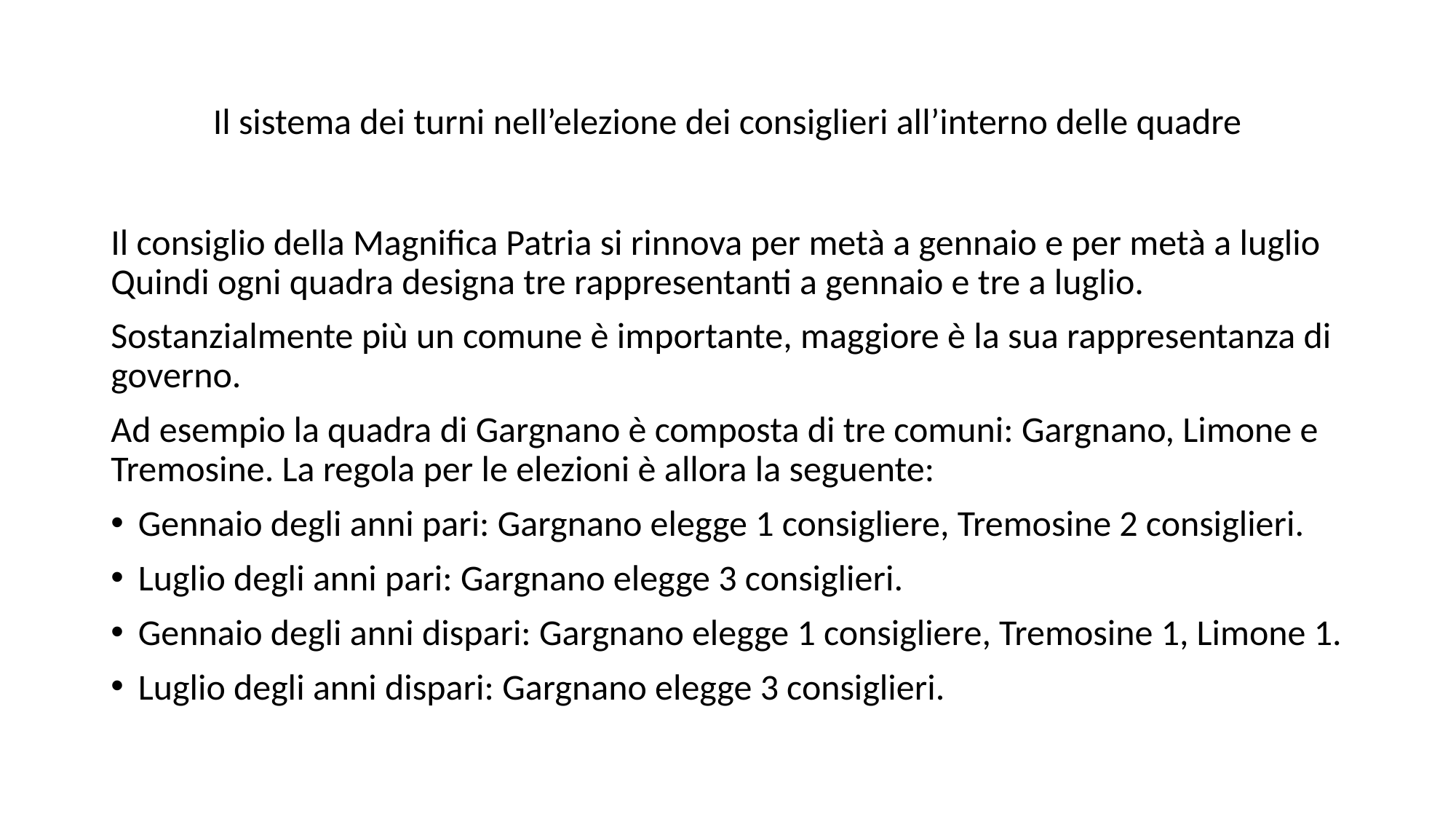

# Il sistema dei turni nell’elezione dei consiglieri all’interno delle quadre
Il consiglio della Magnifica Patria si rinnova per metà a gennaio e per metà a luglio Quindi ogni quadra designa tre rappresentanti a gennaio e tre a luglio.
Sostanzialmente più un comune è importante, maggiore è la sua rappresentanza di governo.
Ad esempio la quadra di Gargnano è composta di tre comuni: Gargnano, Limone e Tremosine. La regola per le elezioni è allora la seguente:
Gennaio degli anni pari: Gargnano elegge 1 consigliere, Tremosine 2 consiglieri.
Luglio degli anni pari: Gargnano elegge 3 consiglieri.
Gennaio degli anni dispari: Gargnano elegge 1 consigliere, Tremosine 1, Limone 1.
Luglio degli anni dispari: Gargnano elegge 3 consiglieri.